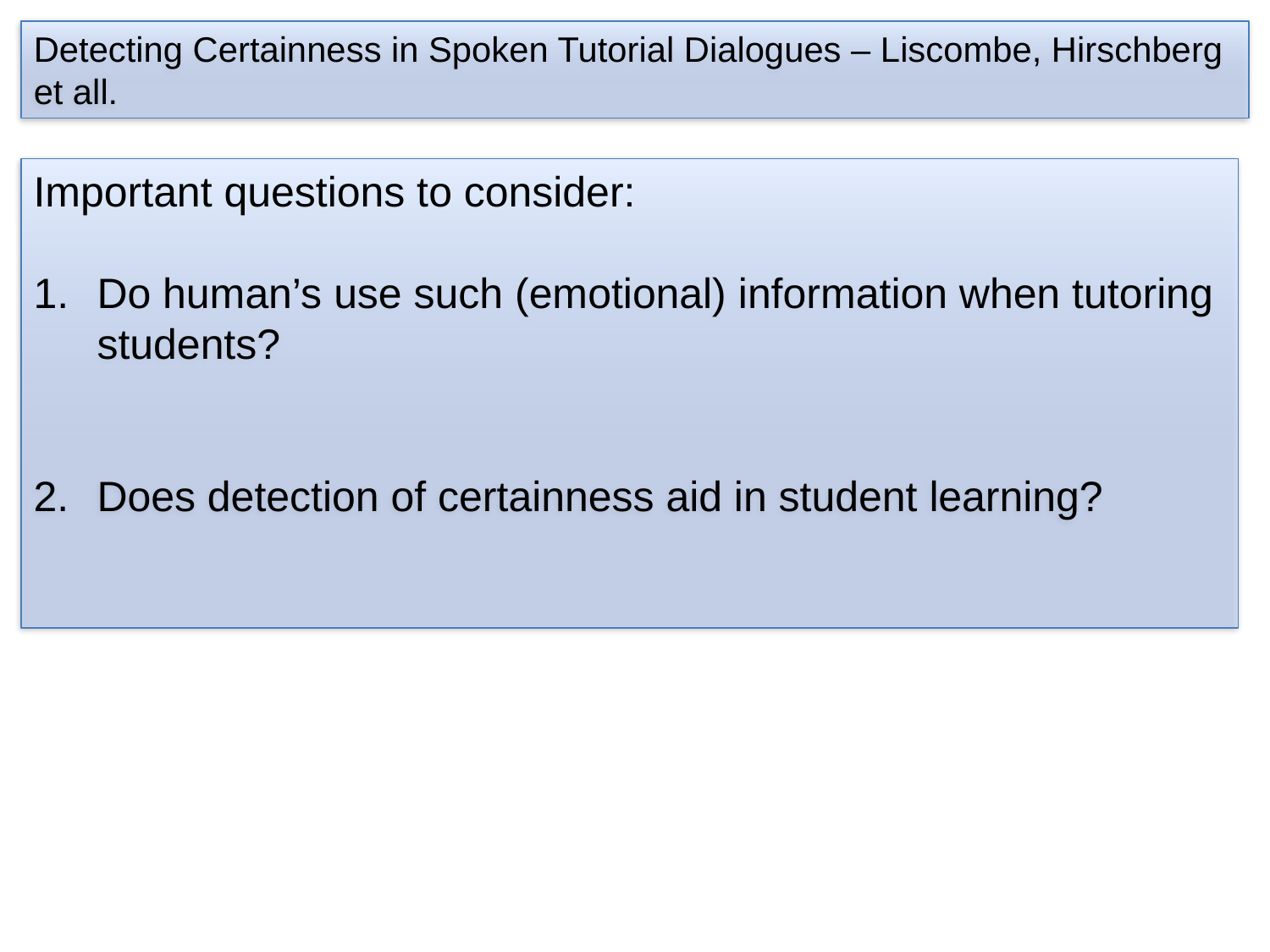

Detecting Certainness in Spoken Tutorial Dialogues – Liscombe, Hirschberg et all.
Important questions to consider:

Do human’s use such (emotional) information when tutoring students?
Does detection of certainness aid in student learning?